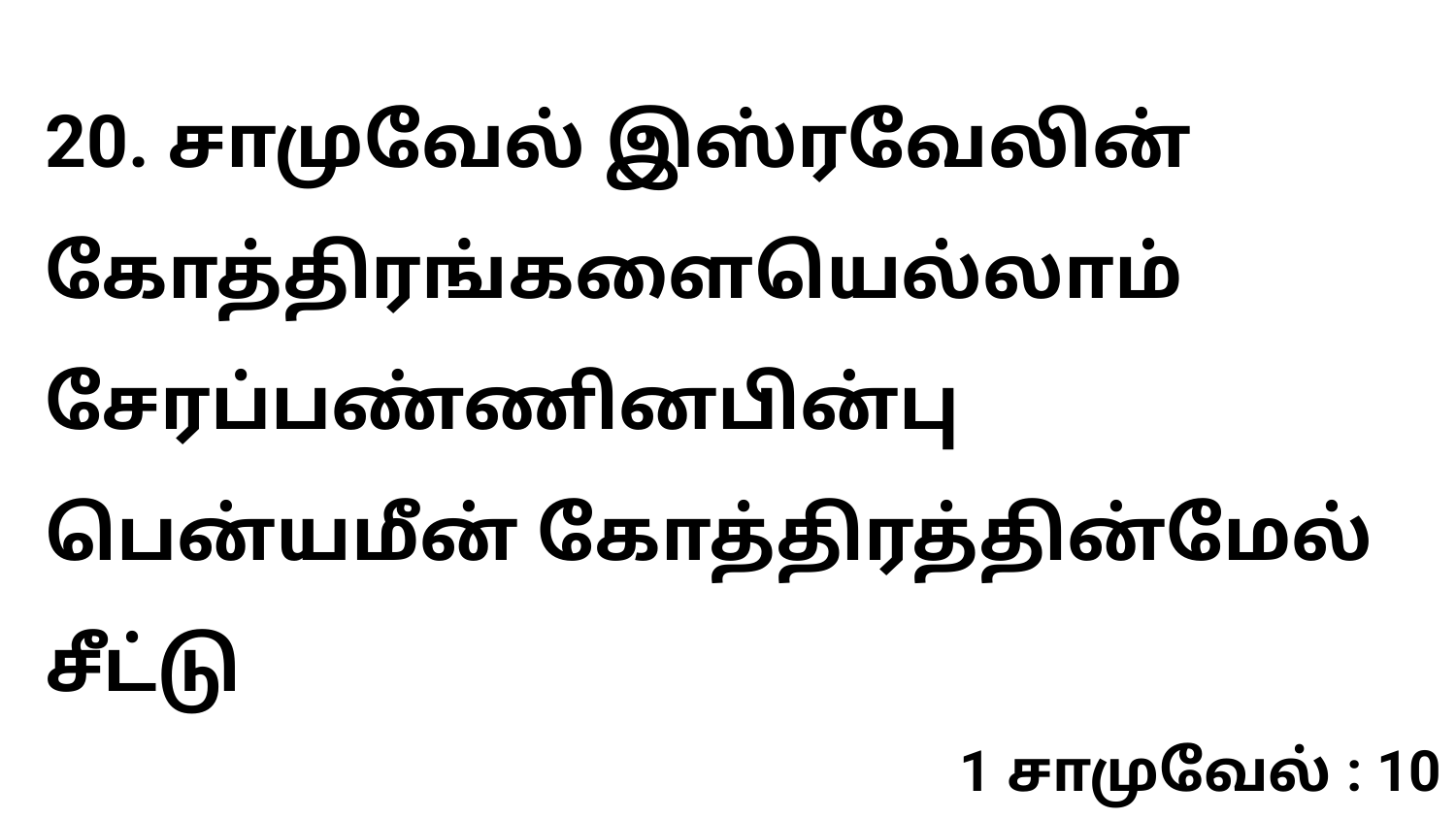

20. சாமுவேல் இஸ்ரவேலின் கோத்திரங்களையெல்லாம் சேரப்பண்ணினபின்பு பென்யமீன் கோத்திரத்தின்மேல் சீட்டு
1 சாமுவேல் : 10